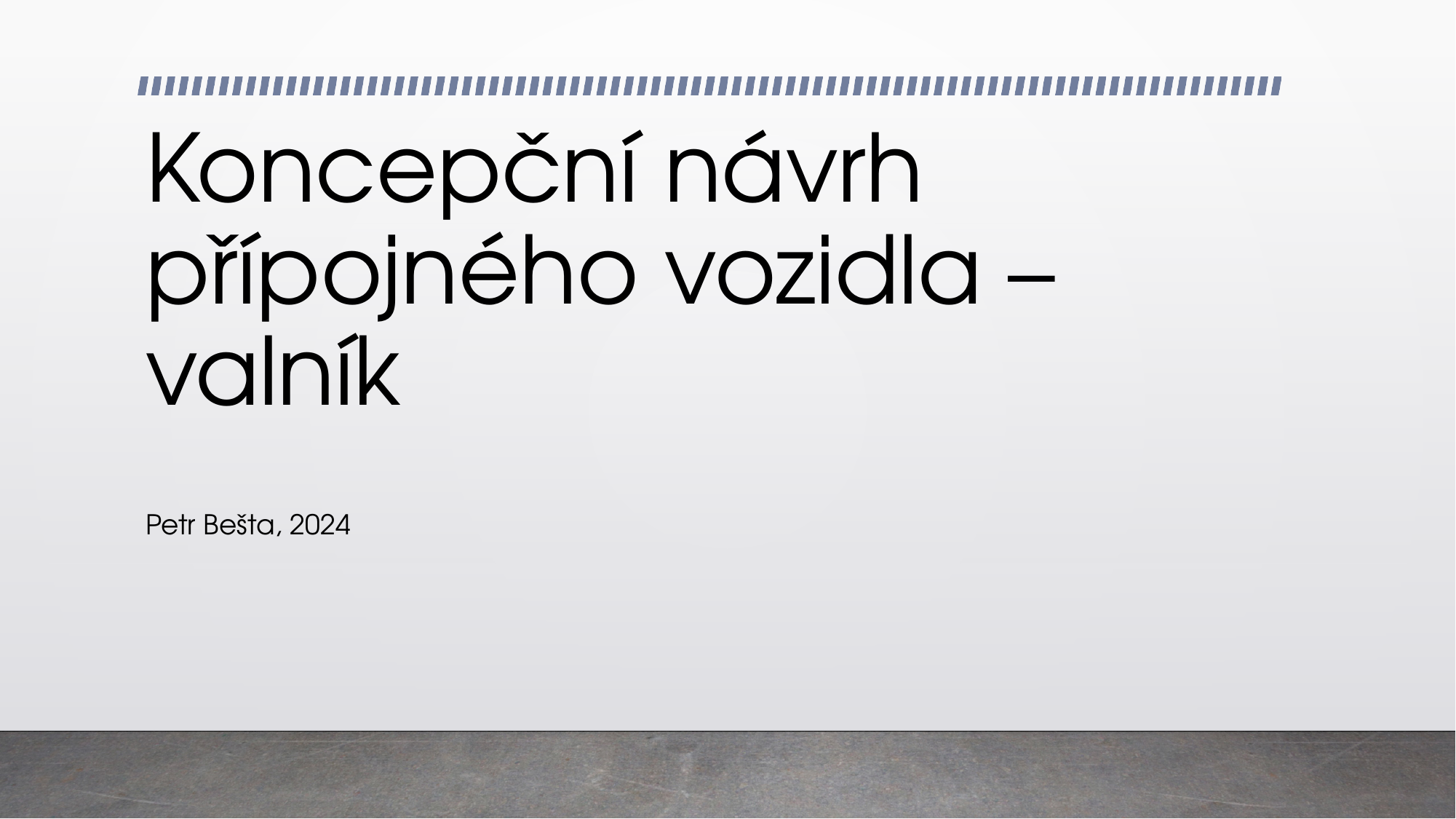

# Koncepční návrh přípojného vozidla – valník
Petr Bešta, 2024